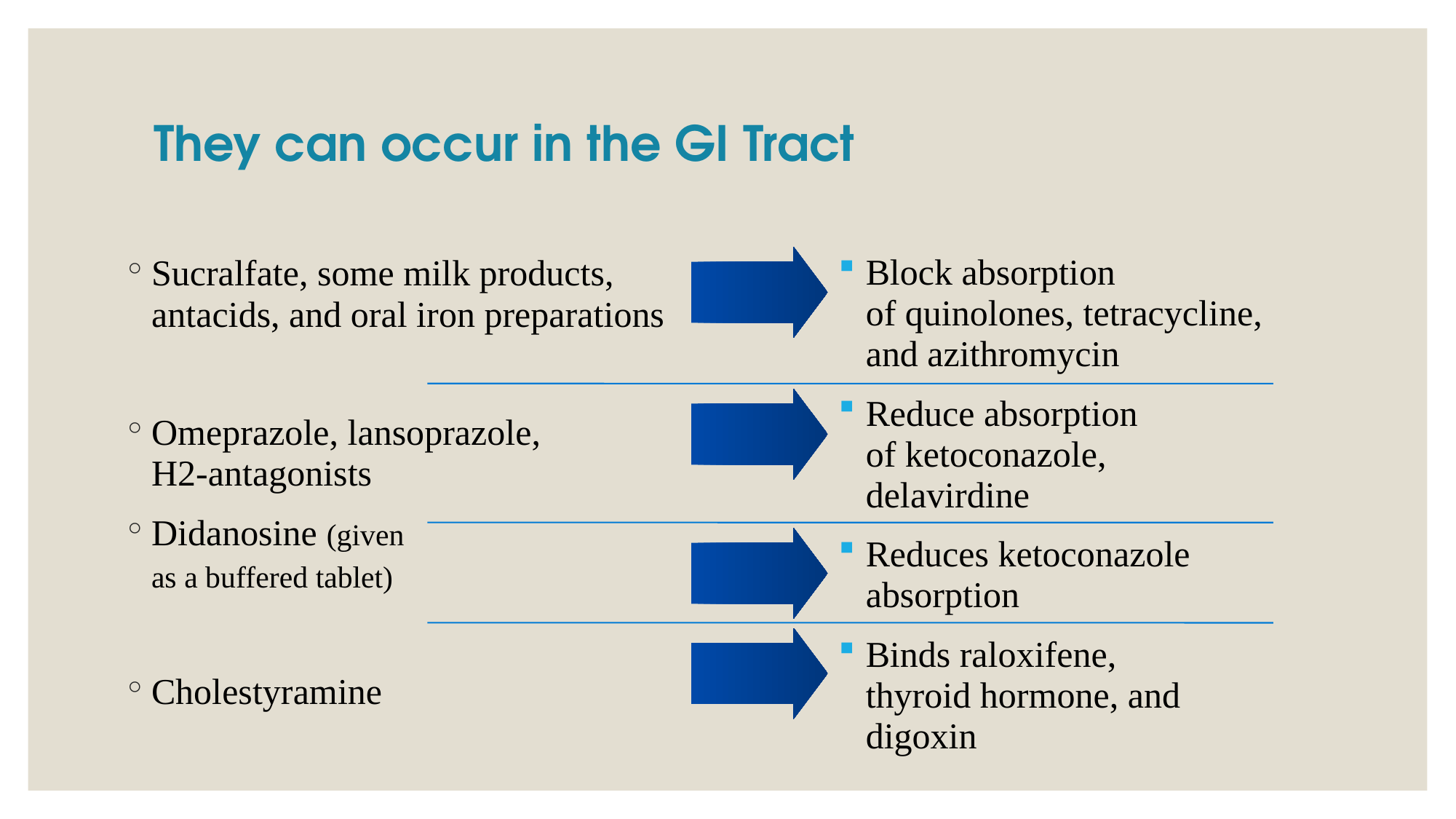

# They can occur in the GI Tract
Block absorption
of quinolones, tetracycline, and azithromycin
Reduce absorption
of ketoconazole, delavirdine
Reduces ketoconazole absorption
Binds raloxifene,
thyroid hormone, and digoxin
Sucralfate, some milk products, antacids, and oral iron preparations

Omeprazole, lansoprazole,
H2-antagonists
Didanosine (given
as a buffered tablet)

Cholestyramine